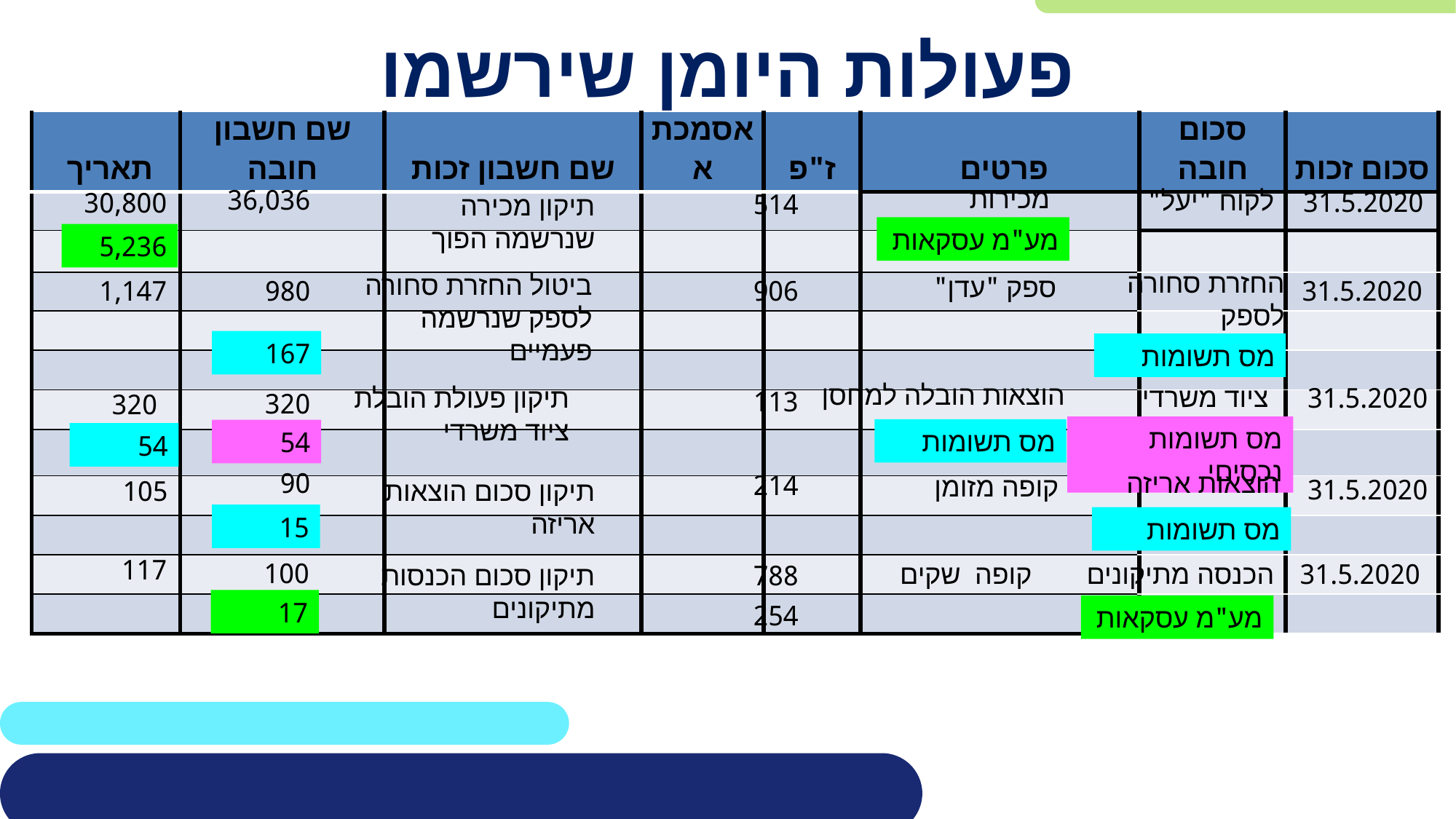

# פעולות היומן שירשמו
| תאריך | שם חשבון חובה | שם חשבון זכות | אסמכתא | ז"פ | פרטים | סכום חובה | סכום זכות |
| --- | --- | --- | --- | --- | --- | --- | --- |
|  |  |  |  |  |  |  |  |
|  |  |  |  |  |  |  |  |
|  |  |  |  |  |  |  |  |
|  |  |  |  |  |  |  |  |
|  |  |  |  |  |  |  |  |
|  |  |  |  |  |  |  |  |
|  |  |  |  |  |  |  |  |
|  |  |  |  |  |  |  |  |
|  |  |  |  |  |  |  |  |
|  |  |  |  |  |  |  |  |
|  |  |  |  |  |  |  |  |
מכירות
36,036
לקוח "יעל"
31.5.2020
30,800
514
תיקון מכירה שנרשמה הפוך
מע"מ עסקאות
5,236
החזרת סחורה
לספק
ביטול החזרת סחורה לספק שנרשמה פעמיים
ספק "עדן"
1,147
980
906
31.5.2020
167
מס תשומות
הוצאות הובלה למחסן
ציוד משרדי
תיקון פעולת הובלת ציוד משרדי
31.5.2020
113
320
320
מס תשומות נכסיםי
מס תשומות
54
54
90
הוצאות אריזה
214
קופה מזומן
31.5.2020
105
תיקון סכום הוצאות אריזה
15
מס תשומות
117
100
31.5.2020
קופה  שקים
הכנסה מתיקונים
תיקון סכום הכנסות מתיקונים
788
17
254
מע"מ עסקאות